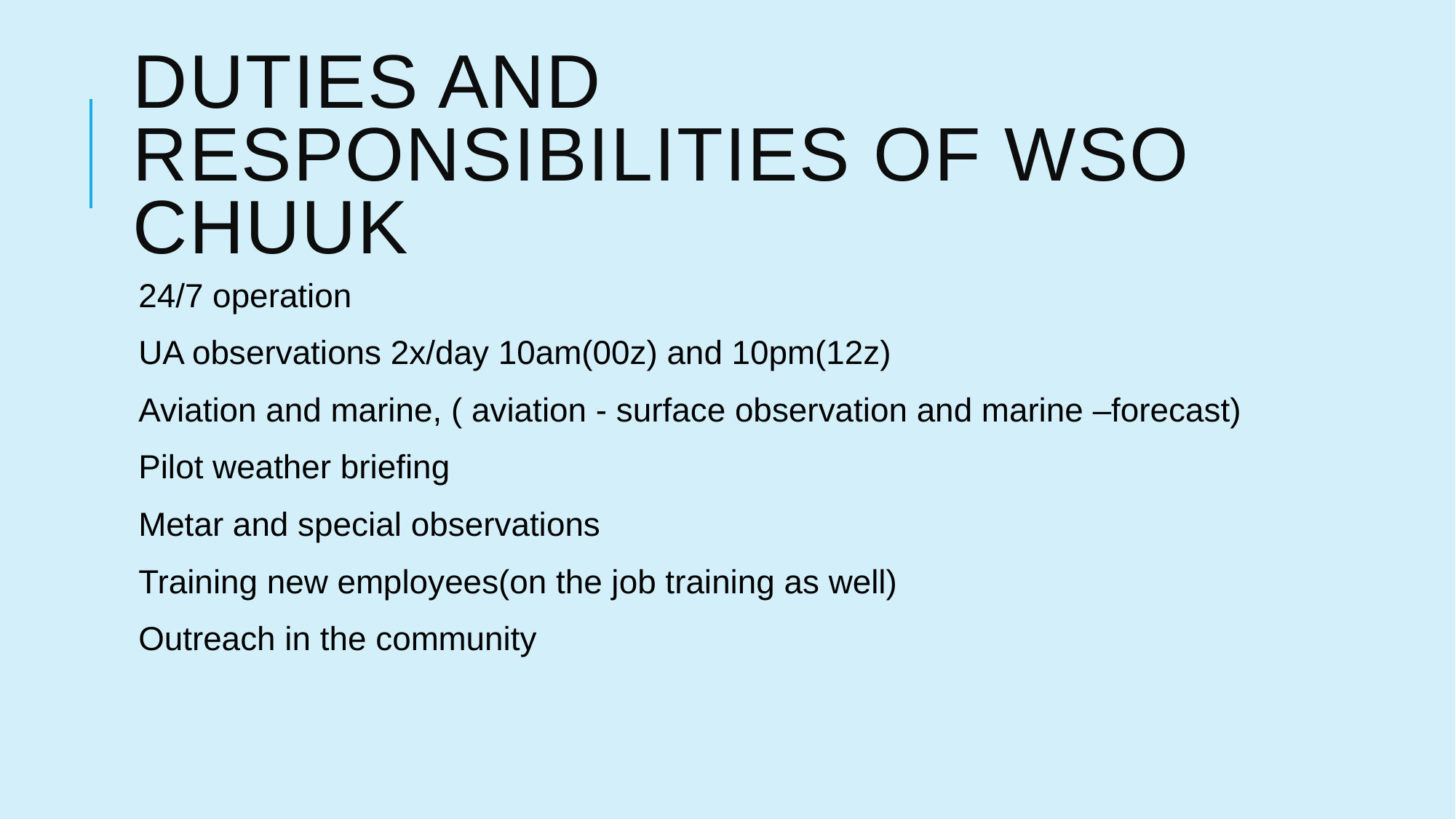

# Duties and Responsibilities of WSO Chuuk
24/7 operation
UA observations 2x/day 10am(00z) and 10pm(12z)
Aviation and marine, ( aviation - surface observation and marine –forecast)
Pilot weather briefing
Metar and special observations
Training new employees(on the job training as well)
Outreach in the community